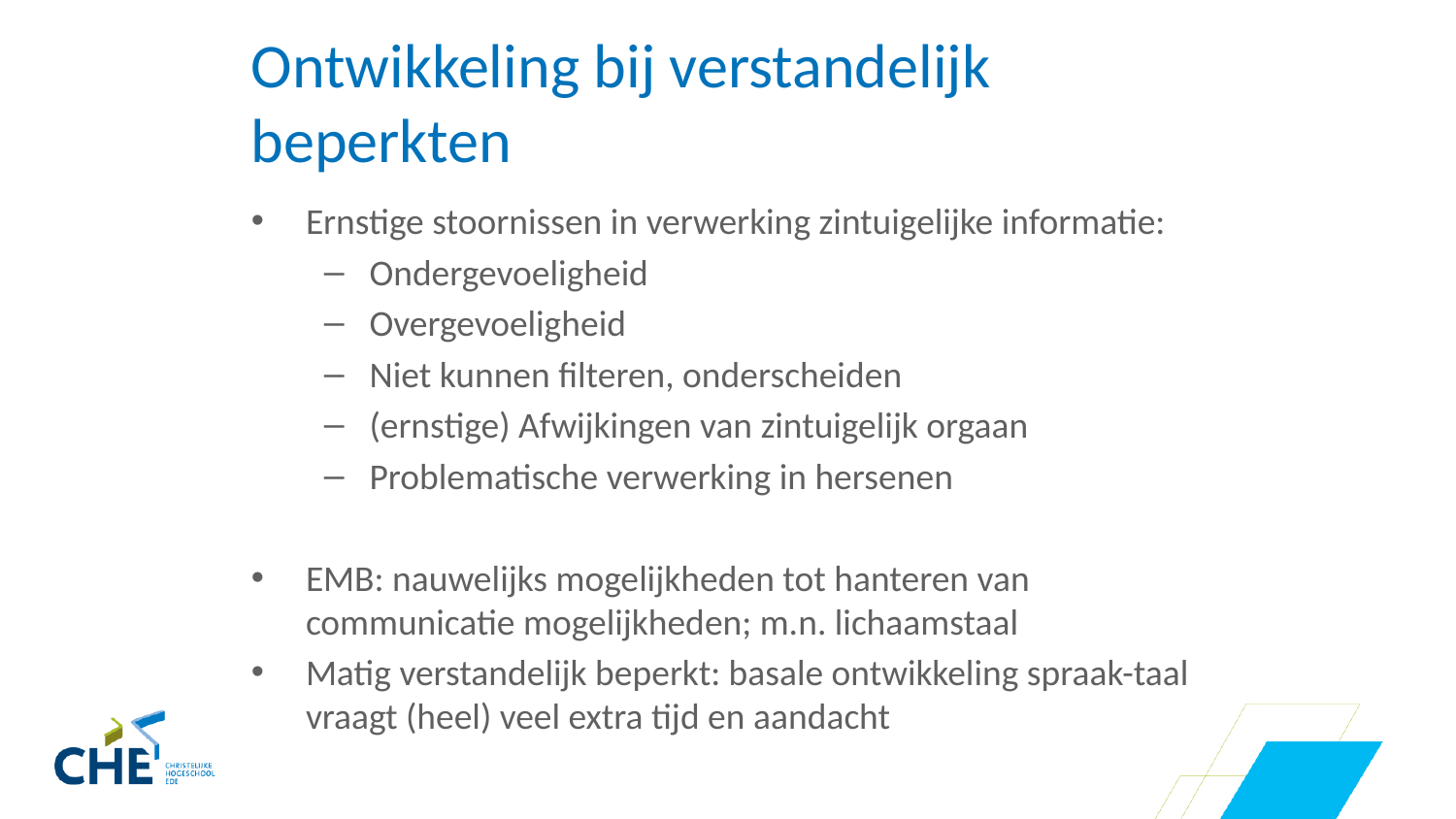

# Ontwikkeling bij verstandelijk beperkten
Ernstige stoornissen in verwerking zintuigelijke informatie:
Ondergevoeligheid
Overgevoeligheid
Niet kunnen filteren, onderscheiden
(ernstige) Afwijkingen van zintuigelijk orgaan
Problematische verwerking in hersenen

EMB: nauwelijks mogelijkheden tot hanteren van communicatie mogelijkheden; m.n. lichaamstaal
Matig verstandelijk beperkt: basale ontwikkeling spraak-taal vraagt (heel) veel extra tijd en aandacht